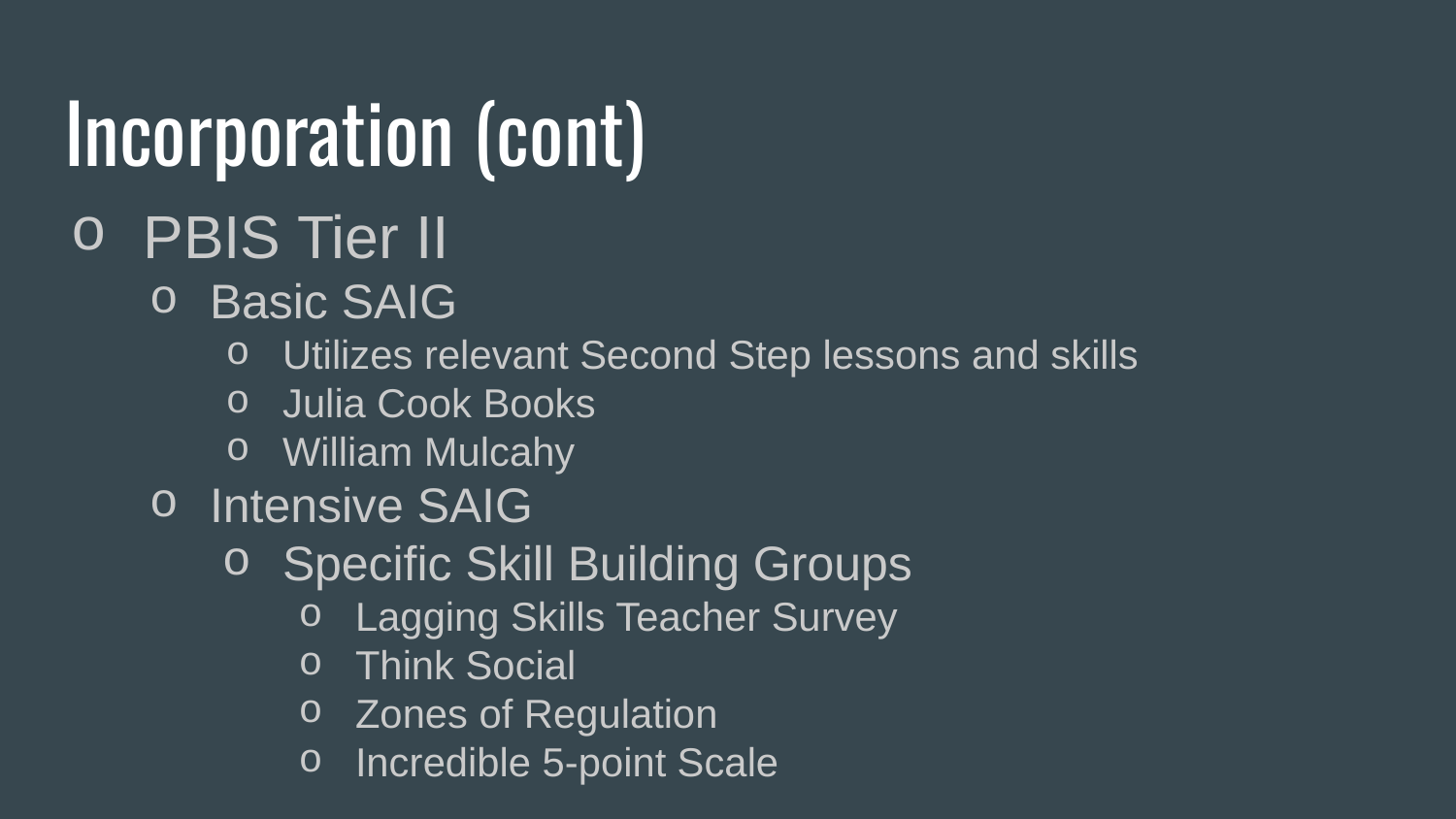

# Incorporation (cont)
PBIS Tier II
Basic SAIG
Utilizes relevant Second Step lessons and skills
Julia Cook Books
William Mulcahy
Intensive SAIG
Specific Skill Building Groups
Lagging Skills Teacher Survey
Think Social
Zones of Regulation
Incredible 5-point Scale